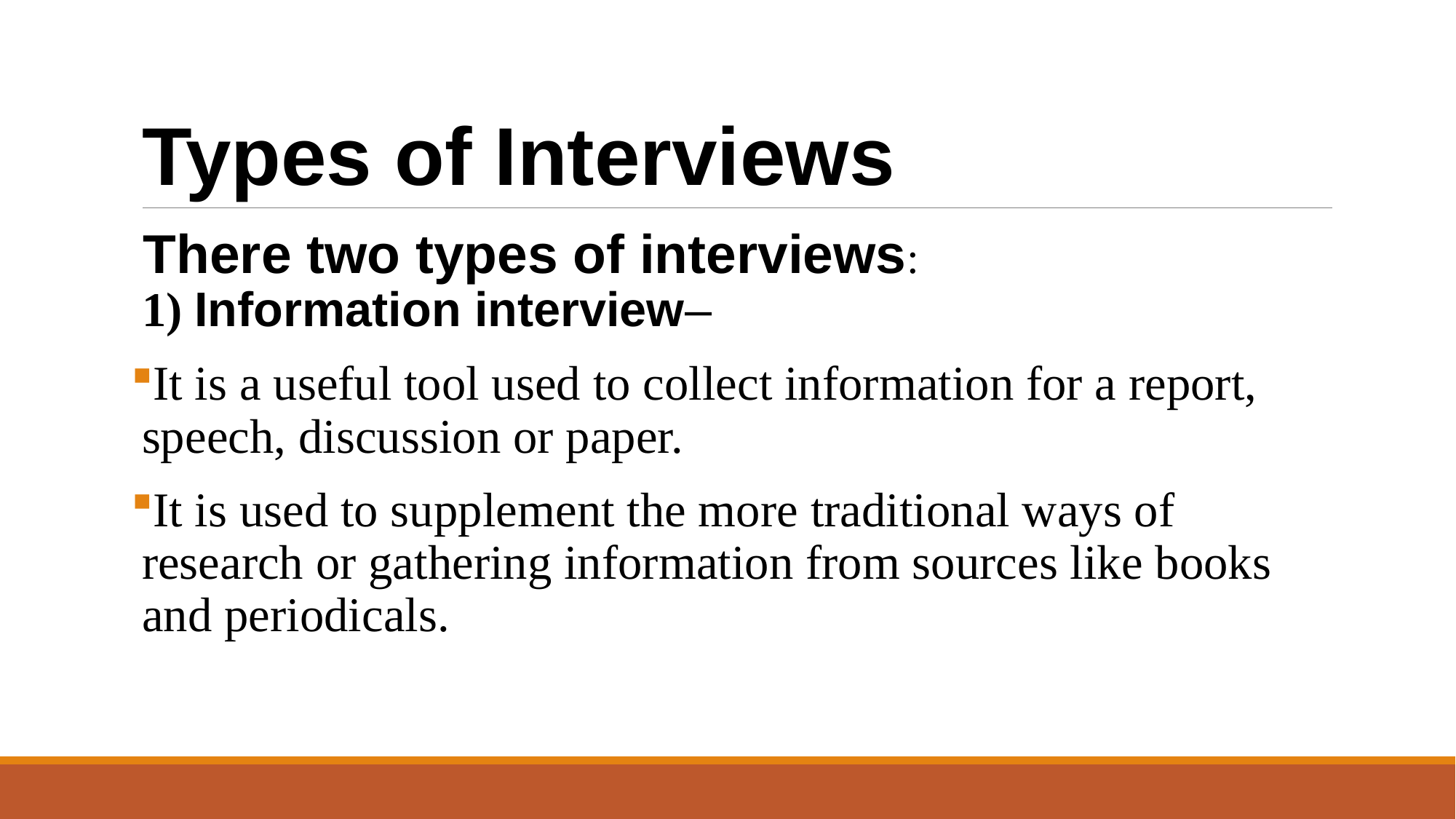

# Types of Interviews
There two types of interviews:
1) Information interview–
It is a useful tool used to collect information for a report, speech, discussion or paper.
It is used to supplement the more traditional ways of research or gathering information from sources like books and periodicals.